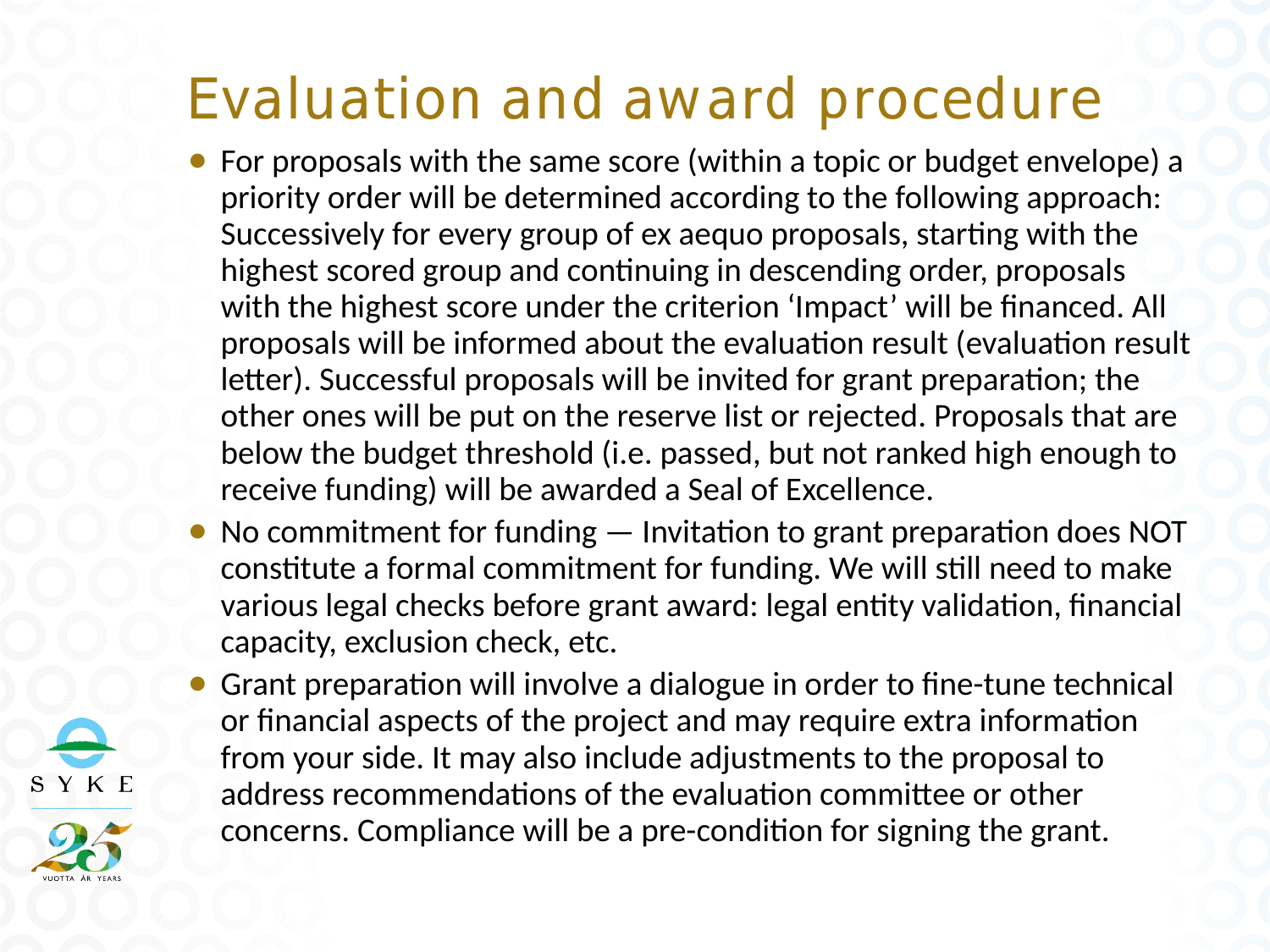

# Evaluation and award procedure
For proposals with the same score (within a topic or budget envelope) a priority order will be determined according to the following approach: Successively for every group of ex aequo proposals, starting with the highest scored group and continuing in descending order, proposals with the highest score under the criterion ‘Impact’ will be financed. All proposals will be informed about the evaluation result (evaluation result letter). Successful proposals will be invited for grant preparation; the other ones will be put on the reserve list or rejected. Proposals that are below the budget threshold (i.e. passed, but not ranked high enough to receive funding) will be awarded a Seal of Excellence.
No commitment for funding — Invitation to grant preparation does NOT constitute a formal commitment for funding. We will still need to make various legal checks before grant award: legal entity validation, financial capacity, exclusion check, etc.
Grant preparation will involve a dialogue in order to fine-tune technical or financial aspects of the project and may require extra information from your side. It may also include adjustments to the proposal to address recommendations of the evaluation committee or other concerns. Compliance will be a pre-condition for signing the grant.